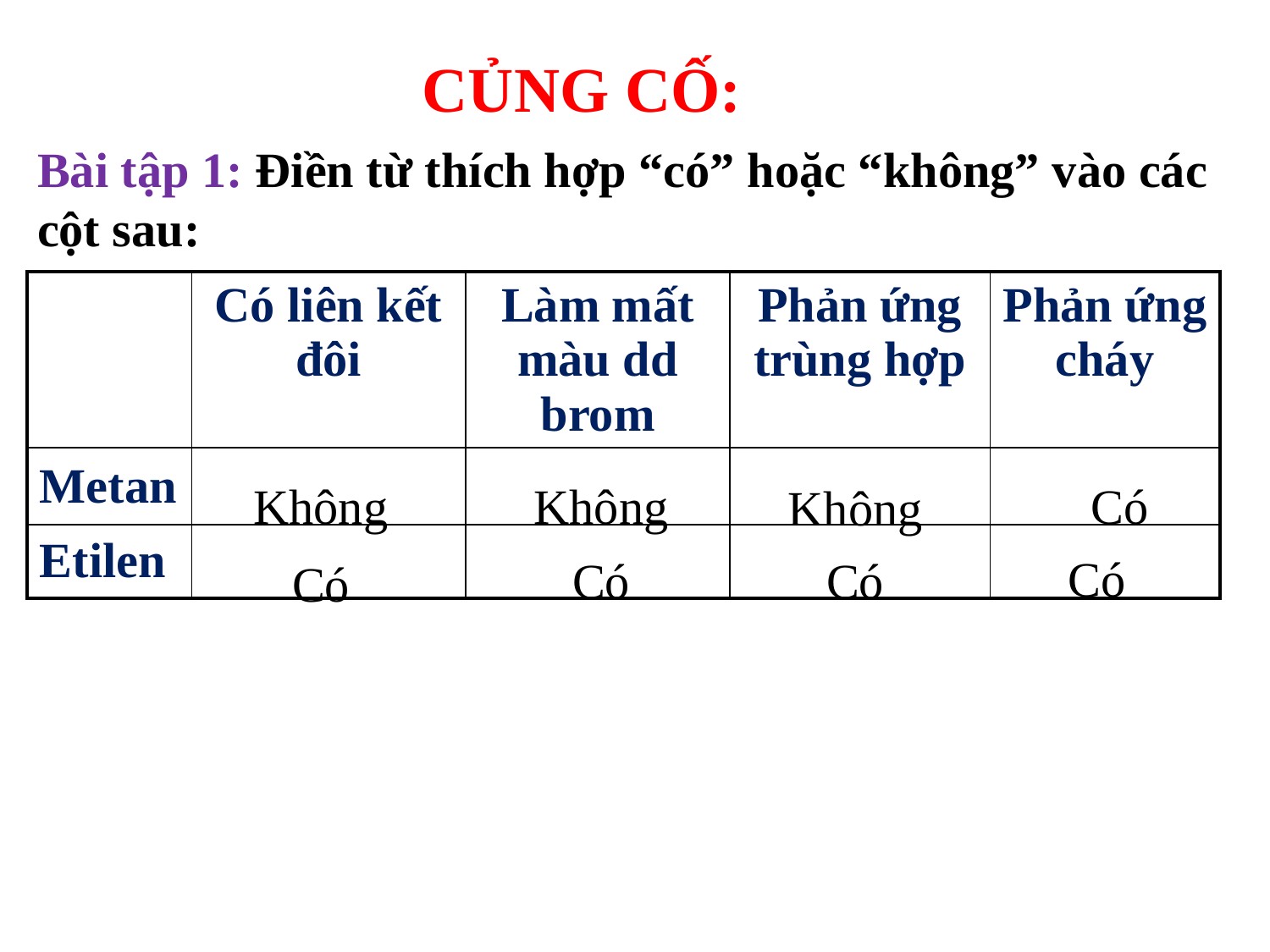

CỦNG CỐ:
Bài tập 1: Điền từ thích hợp “có” hoặc “không” vào các cột sau:
|  | Có liên kết đôi | Làm mất màu dd brom | Phản ứng trùng hợp | Phản ứng cháy |
| --- | --- | --- | --- | --- |
| Metan |  |  |  |  |
| Etilen |  |  |  |  |
Không
Không
Có
Không
Có
Có
Có
Có